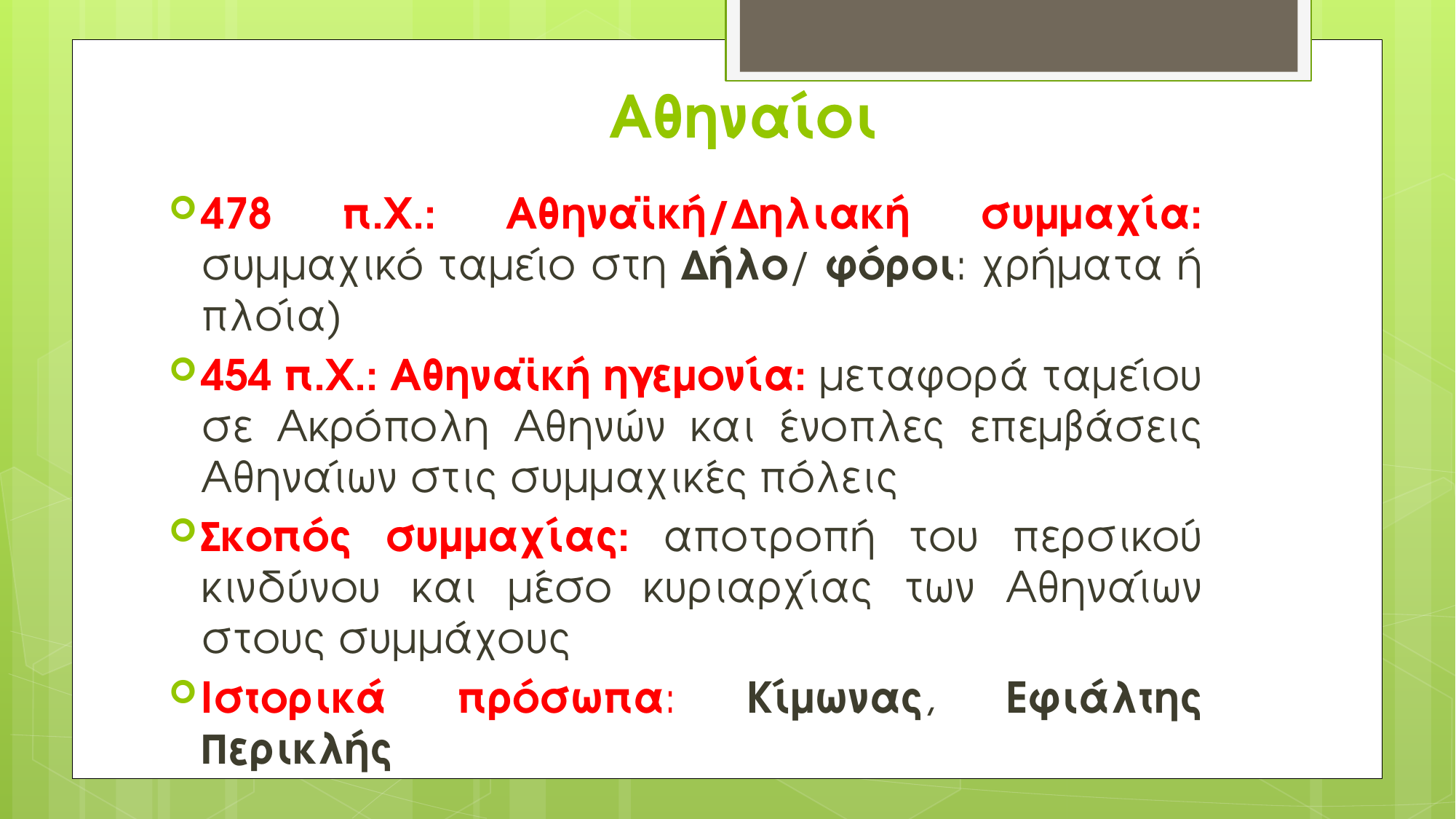

# Αθηναίοι
478 π.Χ.: Αθηναϊκή/Δηλιακή συμμαχία: συμμαχικό ταμείο στη Δήλο/ φόροι: χρήματα ή πλοία)
454 π.Χ.: Αθηναϊκή ηγεμονία: μεταφορά ταμείου σε Ακρόπολη Αθηνών και ένοπλες επεμβάσεις Αθηναίων στις συμμαχικές πόλεις
Σκοπός συμμαχίας: αποτροπή του περσικού κινδύνου και μέσο κυριαρχίας των Αθηναίων στους συμμάχους
Ιστορικά πρόσωπα: Κίμωνας, Εφιάλτης Περικλής